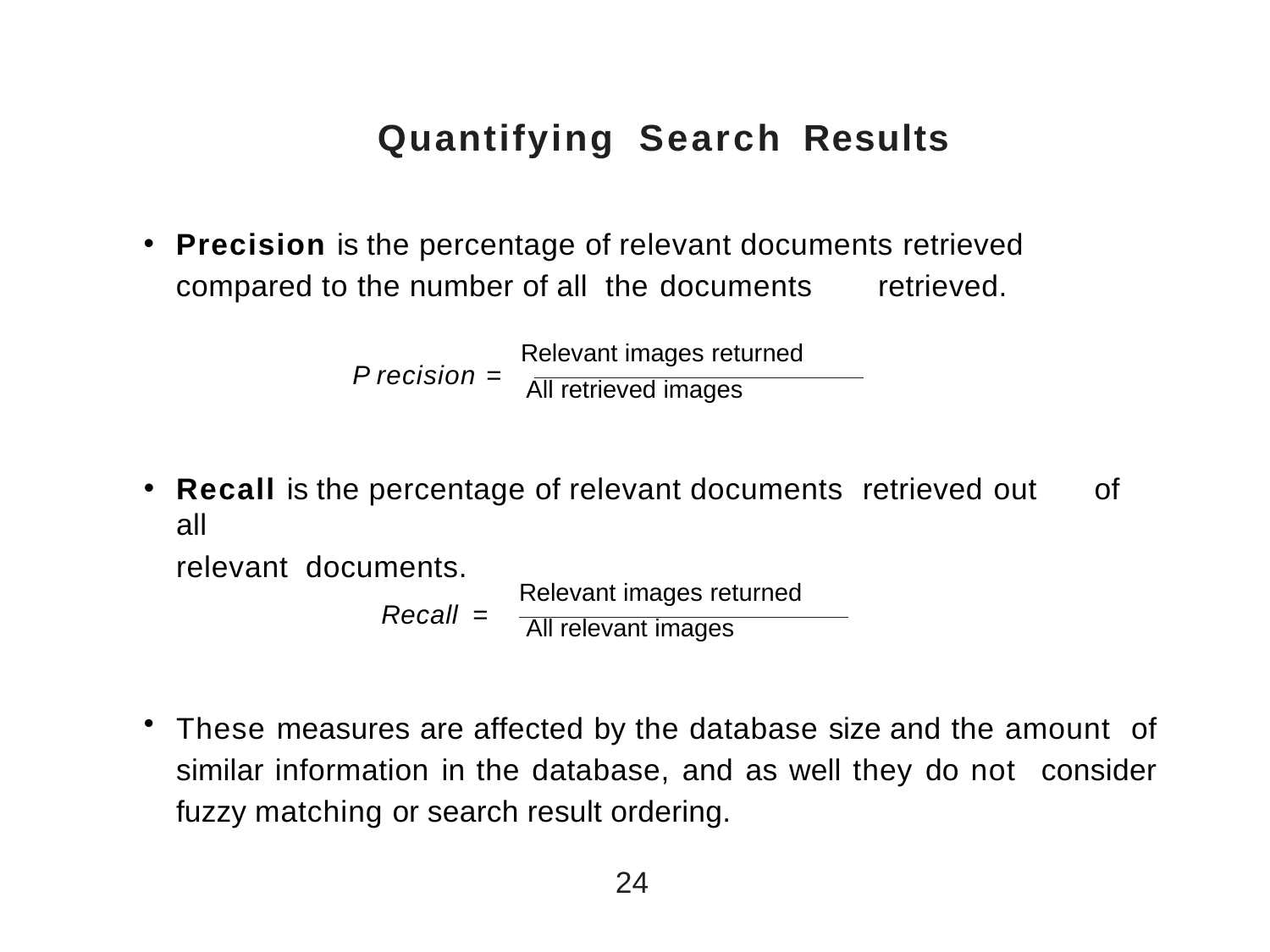

# Quantifying	Search	Results
Precision is the percentage of relevant documents retrieved  compared to the number of all  the documents	retrieved.
Relevant images returned  All retrieved images
P recision =

Recall is the percentage of relevant documents  retrieved out	of all
relevant documents.
Relevant images returned  All relevant images
Recall =

These measures are affected by the database size and the amount  of similar information in the database, and as well they do not  consider fuzzy matching or search result ordering.
24